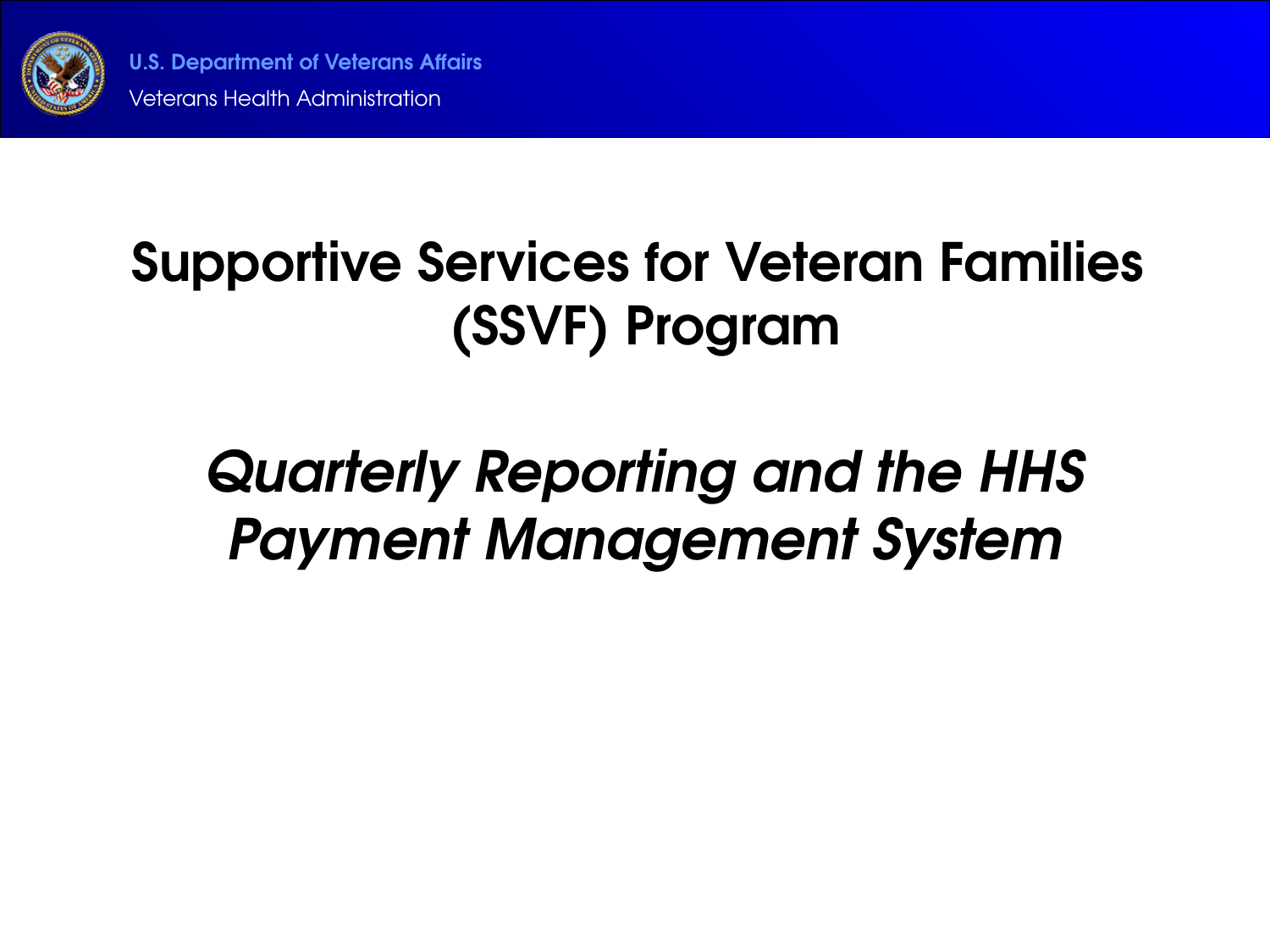

Supportive Services for Veteran Families
(SSVF) Program

Quarterly Reporting and the HHS Payment Management System
#